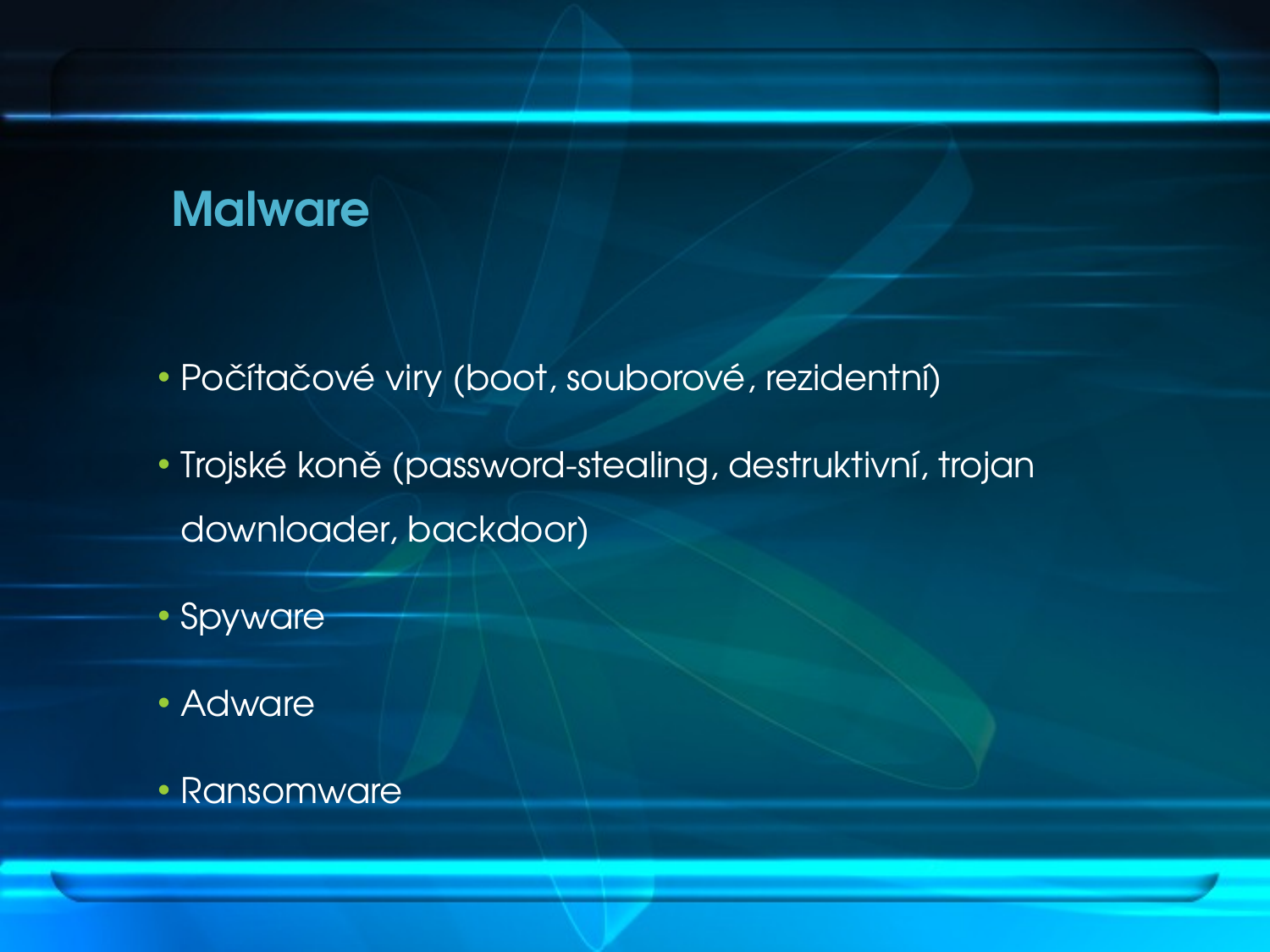

# Malware
Počítačové viry (boot, souborové, rezidentní)
Trojské koně (password-stealing, destruktivní, trojan downloader, backdoor)
Spyware
Adware
Ransomware